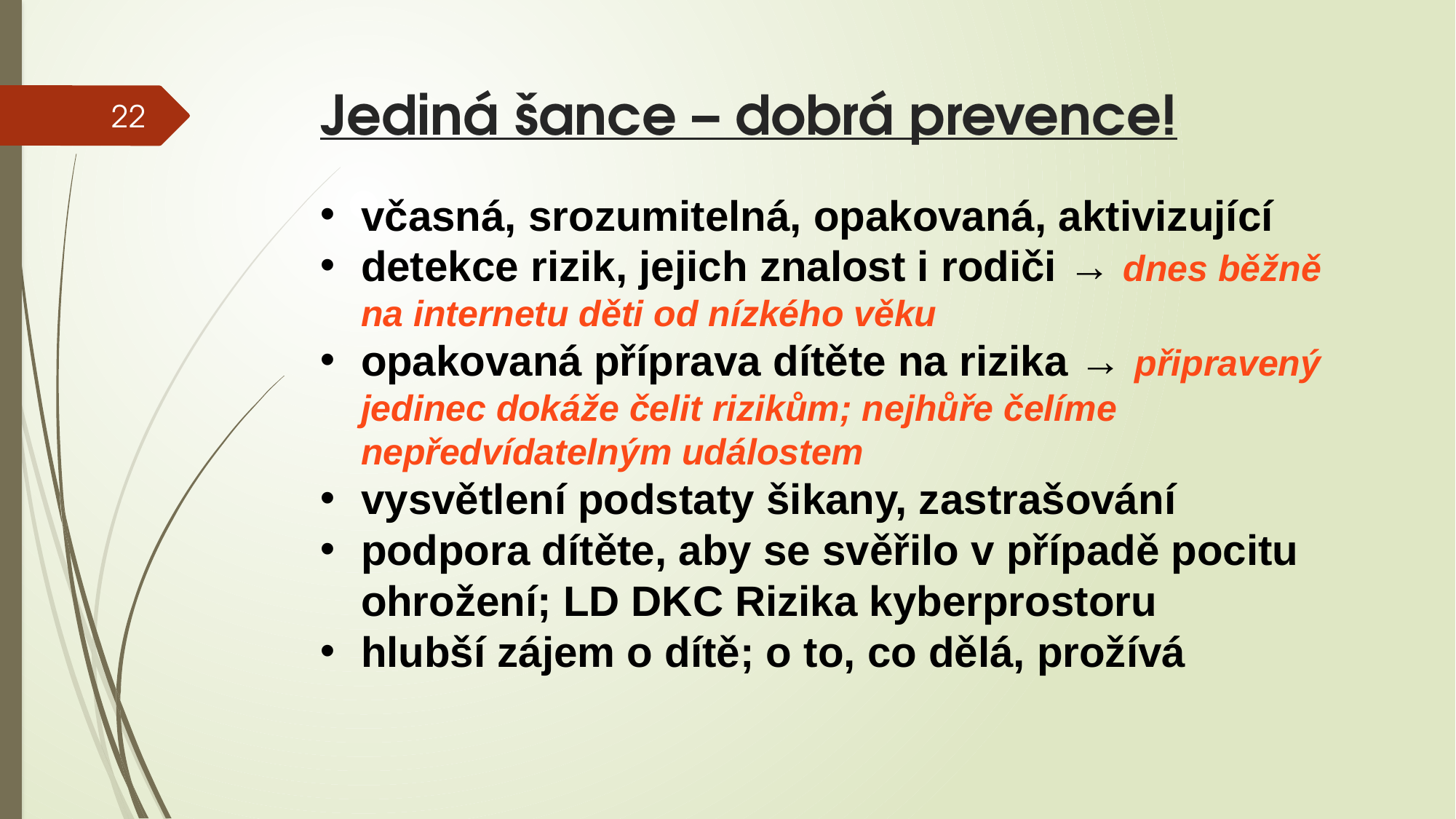

# Jediná šance – dobrá prevence!
22
včasná, srozumitelná, opakovaná, aktivizující
detekce rizik, jejich znalost i rodiči → dnes běžně na internetu děti od nízkého věku
opakovaná příprava dítěte na rizika → připravený jedinec dokáže čelit rizikům; nejhůře čelíme nepředvídatelným událostem
vysvětlení podstaty šikany, zastrašování
podpora dítěte, aby se svěřilo v případě pocitu ohrožení; LD DKC Rizika kyberprostoru
hlubší zájem o dítě; o to, co dělá, prožívá